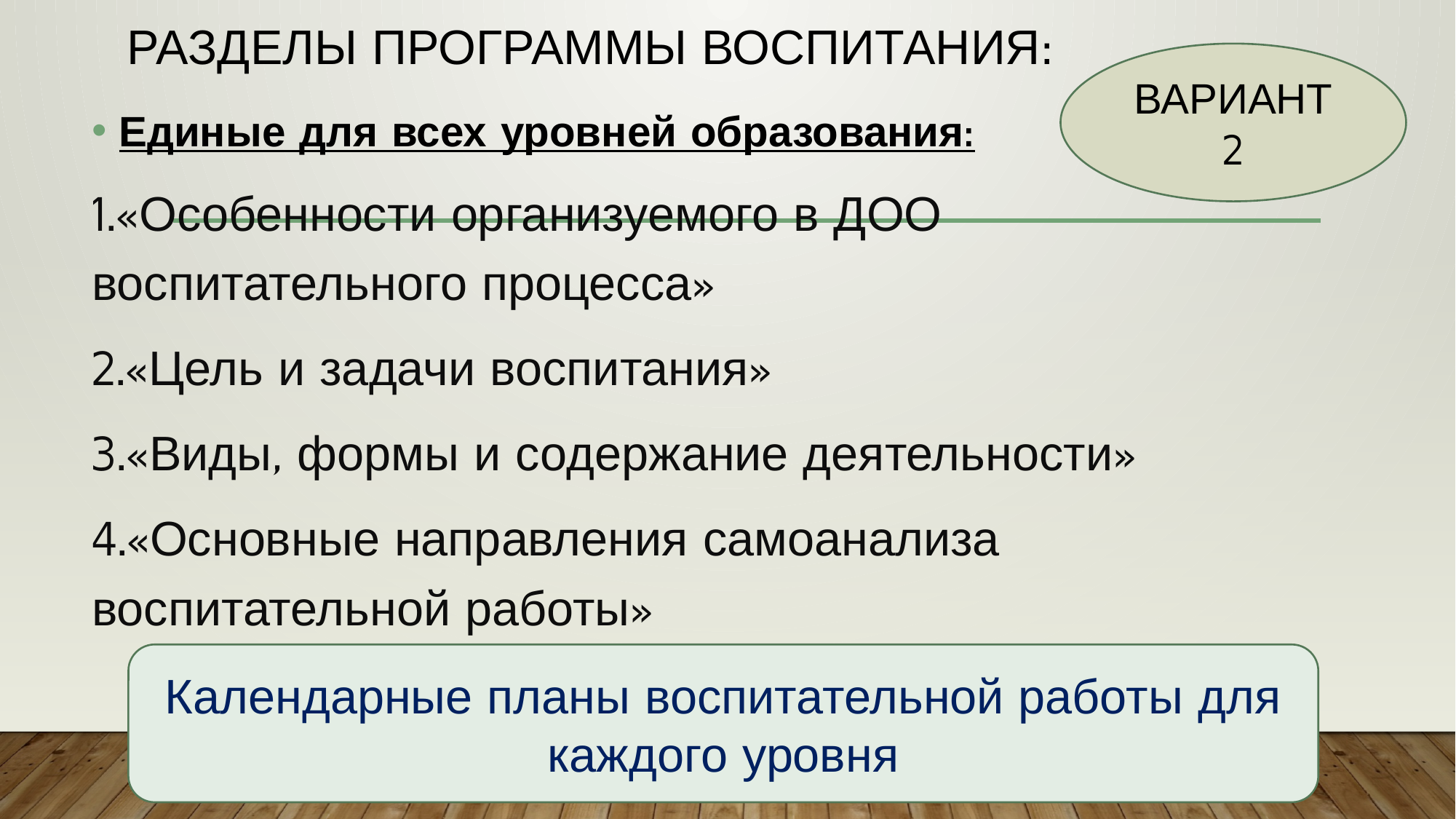

# Разделы Программы воспитания:
ВАРИАНТ 2
Единые для всех уровней образования:
1.«Особенности организуемого в ДОО воспитательного процесса»
2.«Цель и задачи воспитания»
3.«Виды, формы и содержание деятельности»
4.«Основные направления самоанализа воспитательной работы»

Календарные планы воспитательной работы для каждого уровня